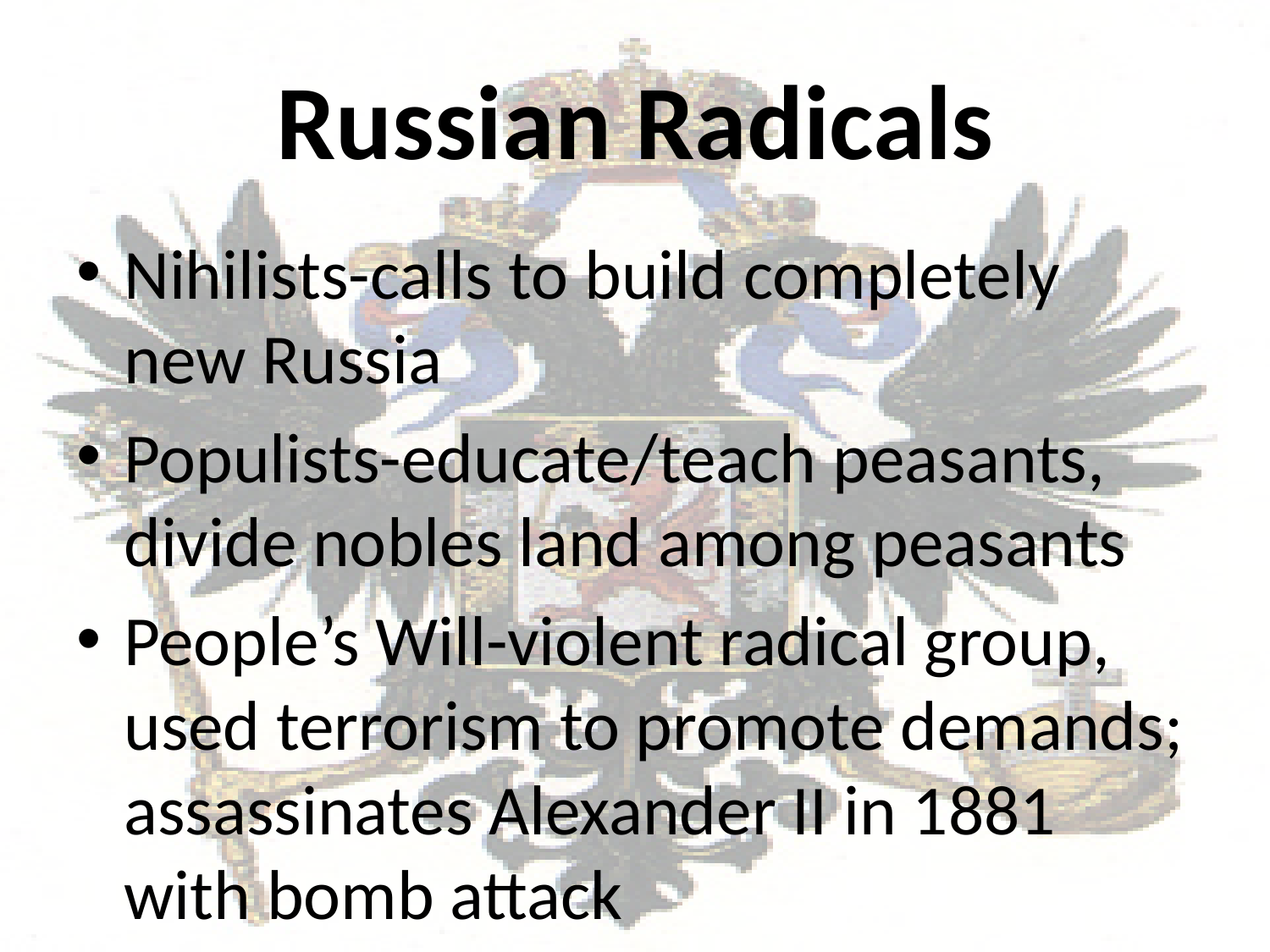

# Russian Radicals
Nihilists-calls to build completely new Russia
Populists-educate/teach peasants, divide nobles land among peasants
People’s Will-violent radical group, used terrorism to promote demands; assassinates Alexander II in 1881 with bomb attack